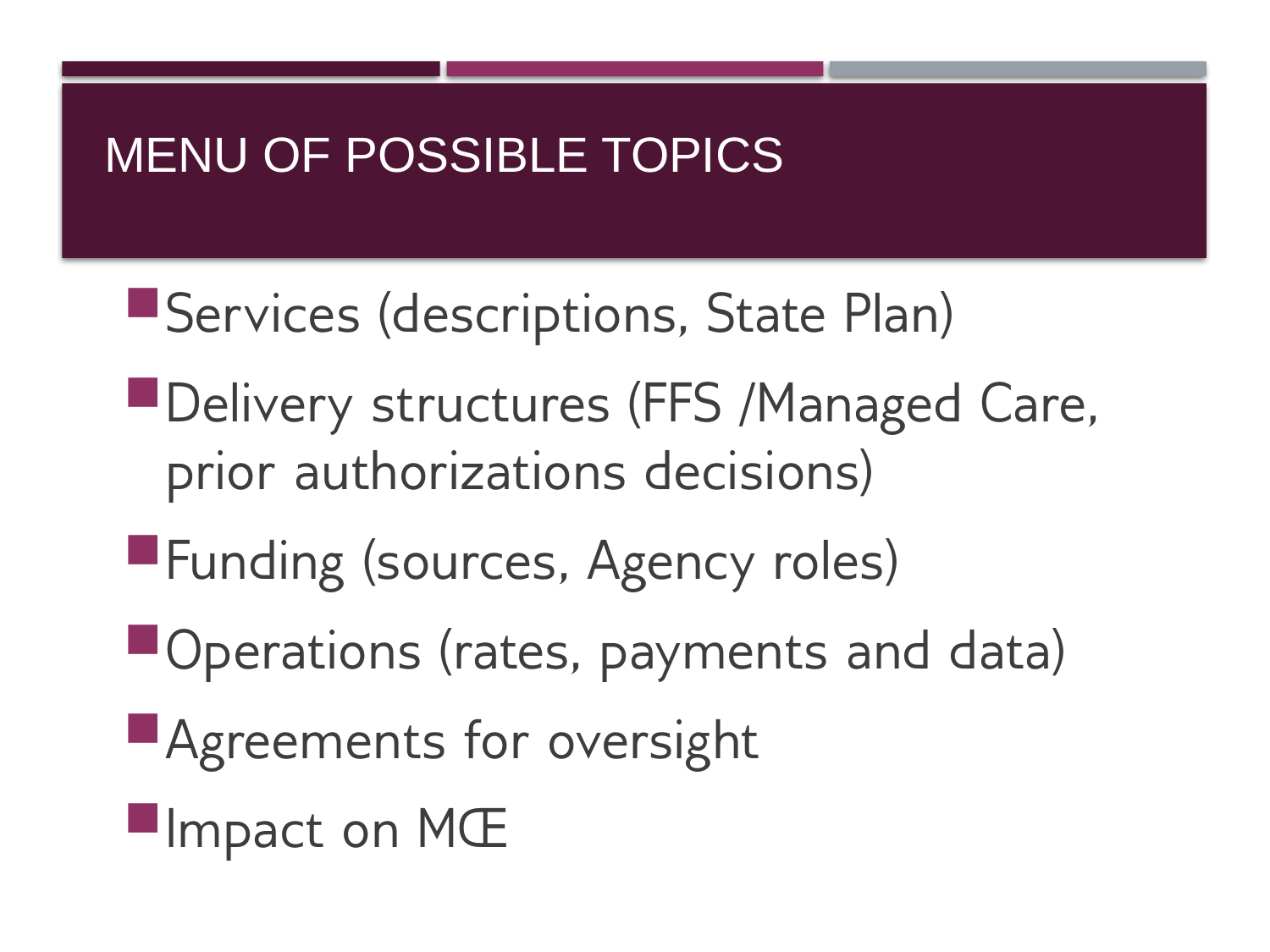

# Menu of Possible Topics
Services (descriptions, State Plan)
Delivery structures (FFS /Managed Care, prior authorizations decisions)
Funding (sources, Agency roles)
Operations (rates, payments and data)
Agreements for oversight
Impact on MOE
5